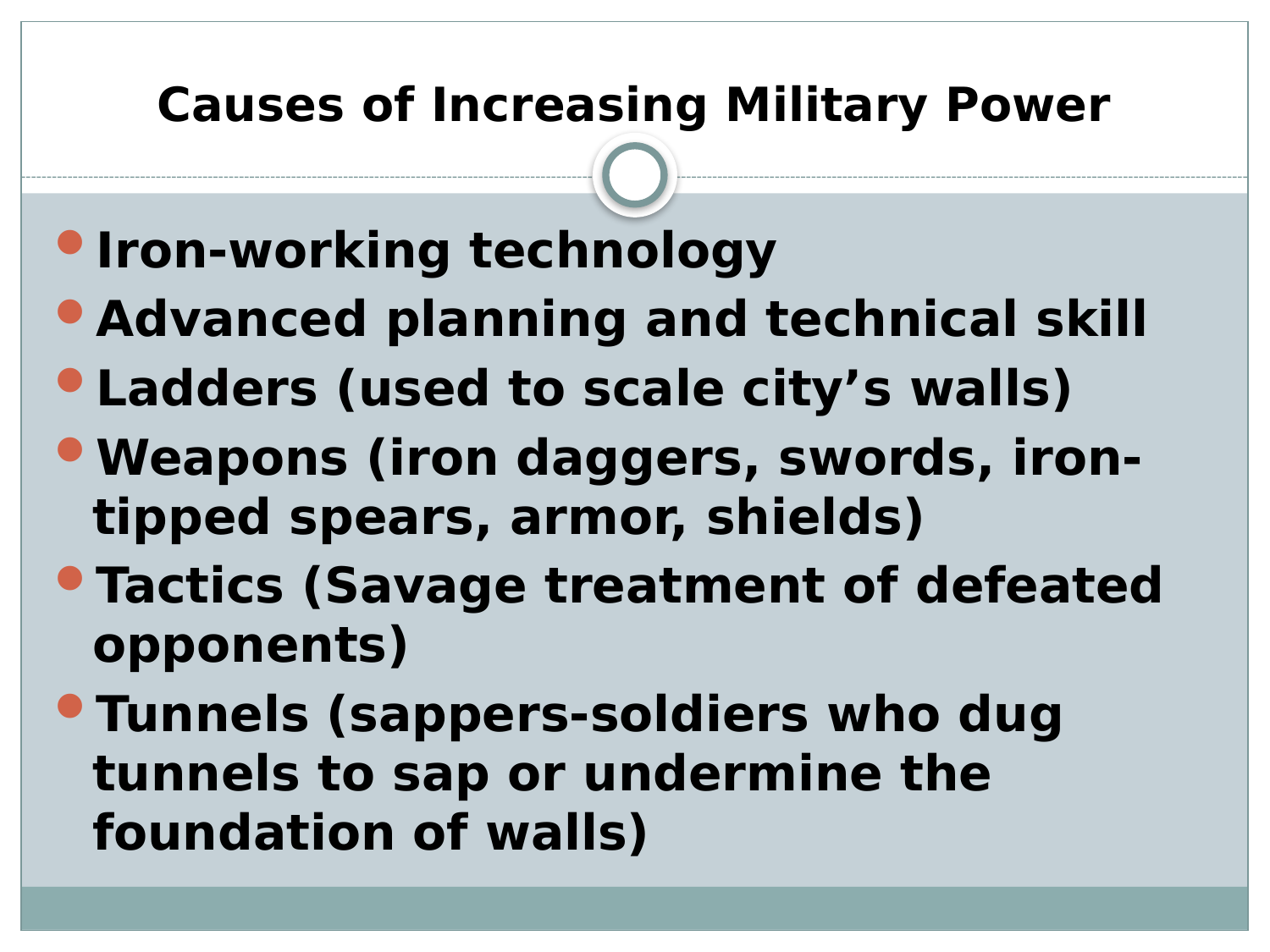

# Causes of Increasing Military Power
Iron-working technology
Advanced planning and technical skill
Ladders (used to scale city’s walls)
Weapons (iron daggers, swords, iron-tipped spears, armor, shields)
Tactics (Savage treatment of defeated opponents)
Tunnels (sappers-soldiers who dug tunnels to sap or undermine the foundation of walls)